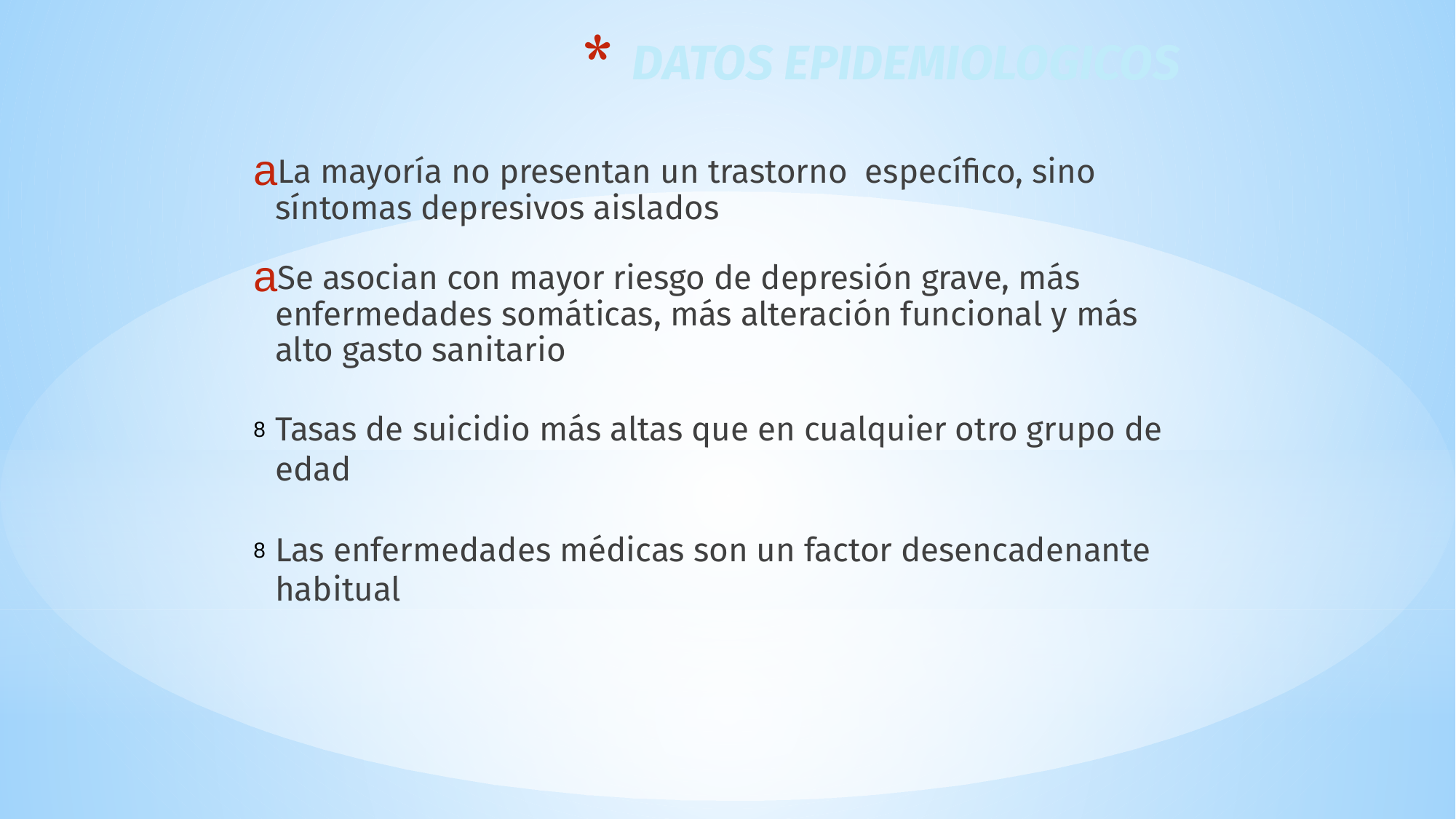

# DATOS EPIDEMIOLOGICOS
La mayoría no presentan un trastorno  específico, sino síntomas depresivos aislados
Se asocian con mayor riesgo de depresión grave, más enfermedades somáticas, más alteración funcional y más alto gasto sanitario
Tasas de suicidio más altas que en cualquier otro grupo de edad
Las enfermedades médicas son un factor desencadenante habitual